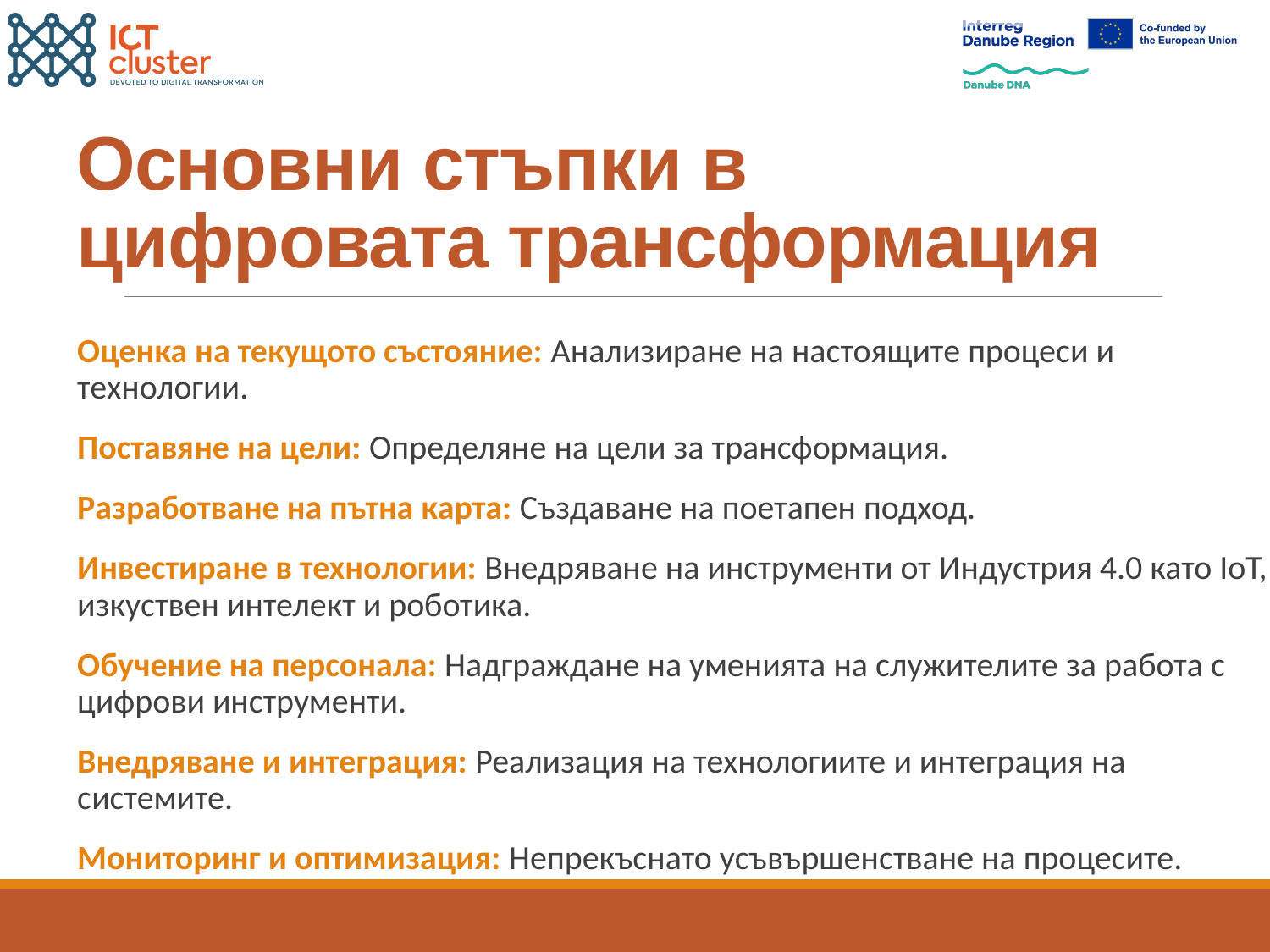

# Основни стъпки в цифровата трансформация
Оценка на текущото състояние: Анализиране на настоящите процеси и технологии.
Поставяне на цели: Определяне на цели за трансформация.
Разработване на пътна карта: Създаване на поетапен подход.
Инвестиране в технологии: Внедряване на инструменти от Индустрия 4.0 като IoT, изкуствен интелект и роботика.
Обучение на персонала: Надграждане на уменията на служителите за работа с цифрови инструменти.
Внедряване и интеграция: Реализация на технологиите и интеграция на системите.
Мониторинг и оптимизация: Непрекъснато усъвършенстване на процесите.